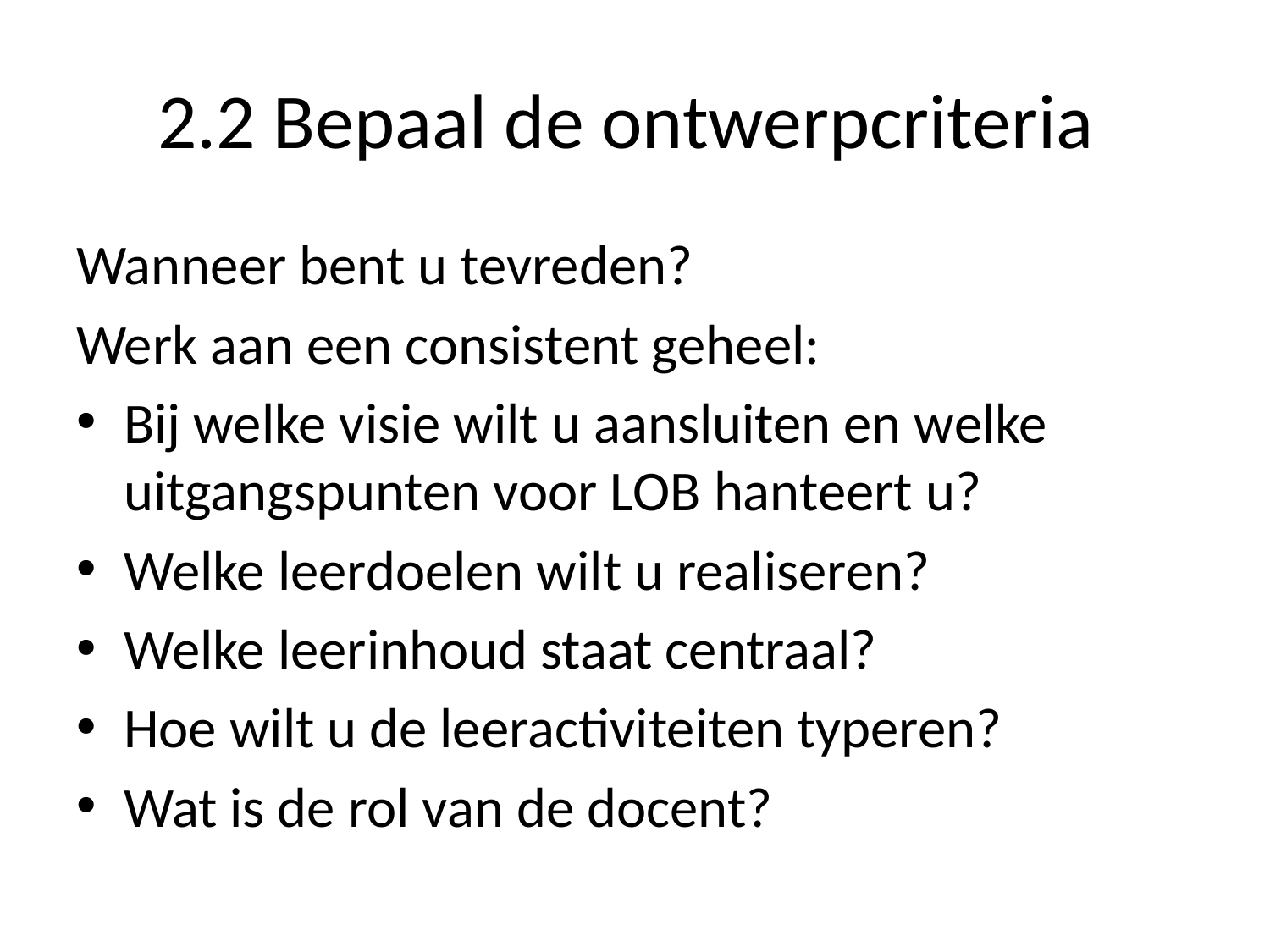

# 2.2 Bepaal de ontwerpcriteria
Wanneer bent u tevreden?
Werk aan een consistent geheel:
Bij welke visie wilt u aansluiten en welke uitgangspunten voor LOB hanteert u?
Welke leerdoelen wilt u realiseren?
Welke leerinhoud staat centraal?
Hoe wilt u de leeractiviteiten typeren?
Wat is de rol van de docent?